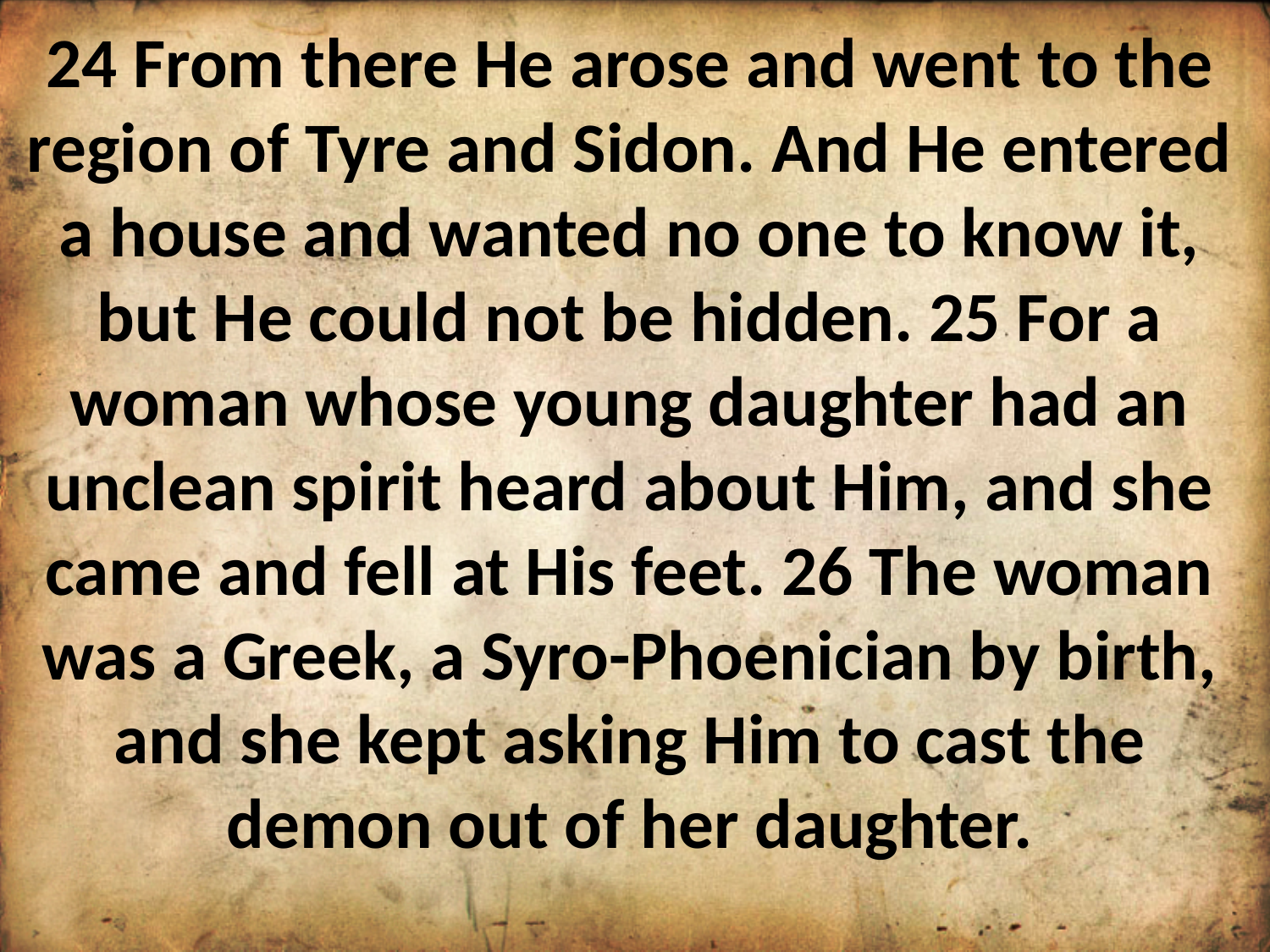

24 From there He arose and went to the region of Tyre and Sidon. And He entered a house and wanted no one to know it, but He could not be hidden. 25 For a woman whose young daughter had an unclean spirit heard about Him, and she came and fell at His feet. 26 The woman was a Greek, a Syro-Phoenician by birth, and she kept asking Him to cast the demon out of her daughter.